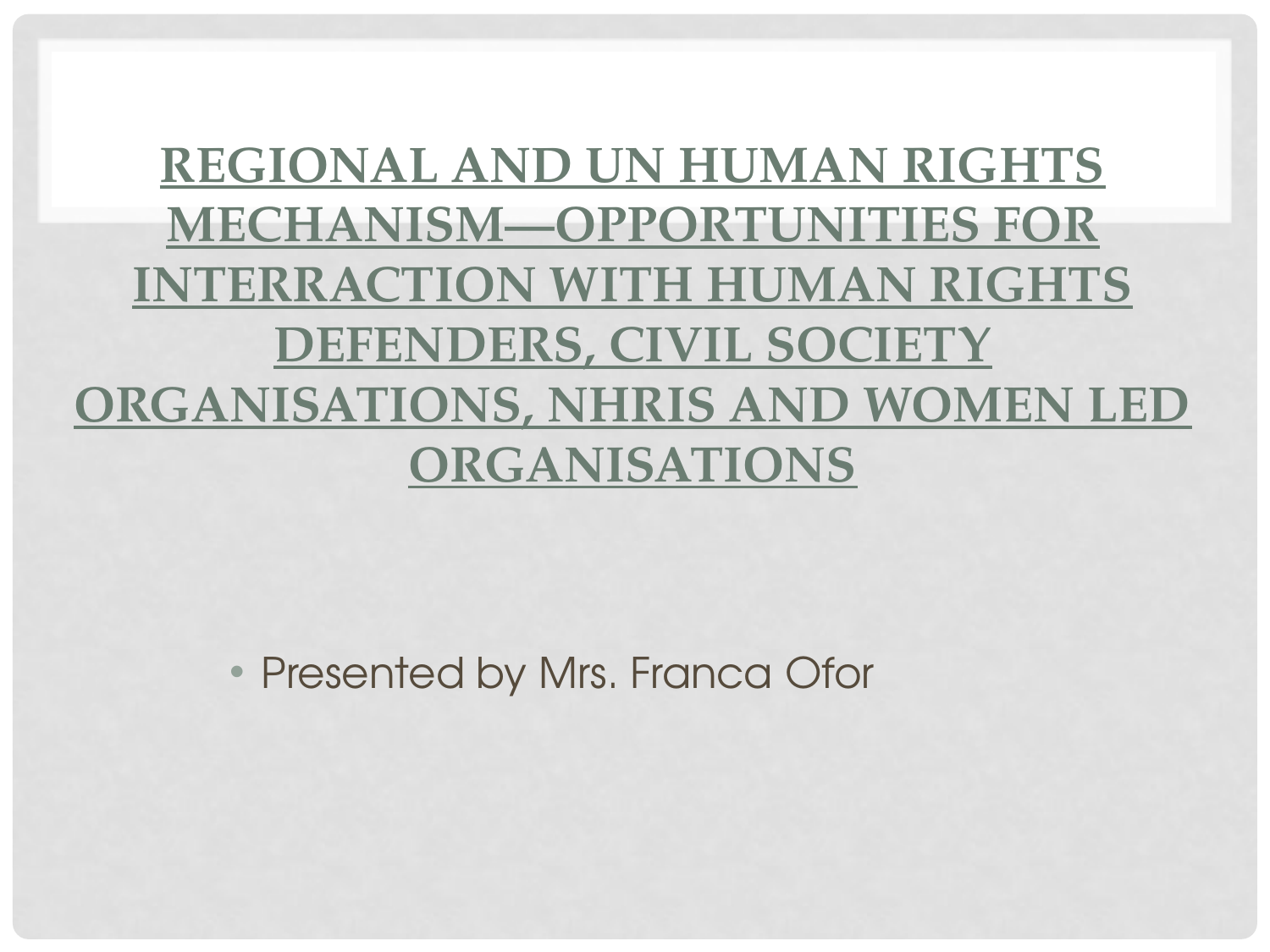

# REGIONAL AND UN HUMAN RIGHTS MECHANISM—OPPORTUNITIES FOR INTERRACTION WITH HUMAN RIGHTS DEFENDERS, CIVIL SOCIETY ORGANISATIONS, NHRIs AND WOMEN LED ORGANISATIONS
Presented by Mrs. Franca Ofor